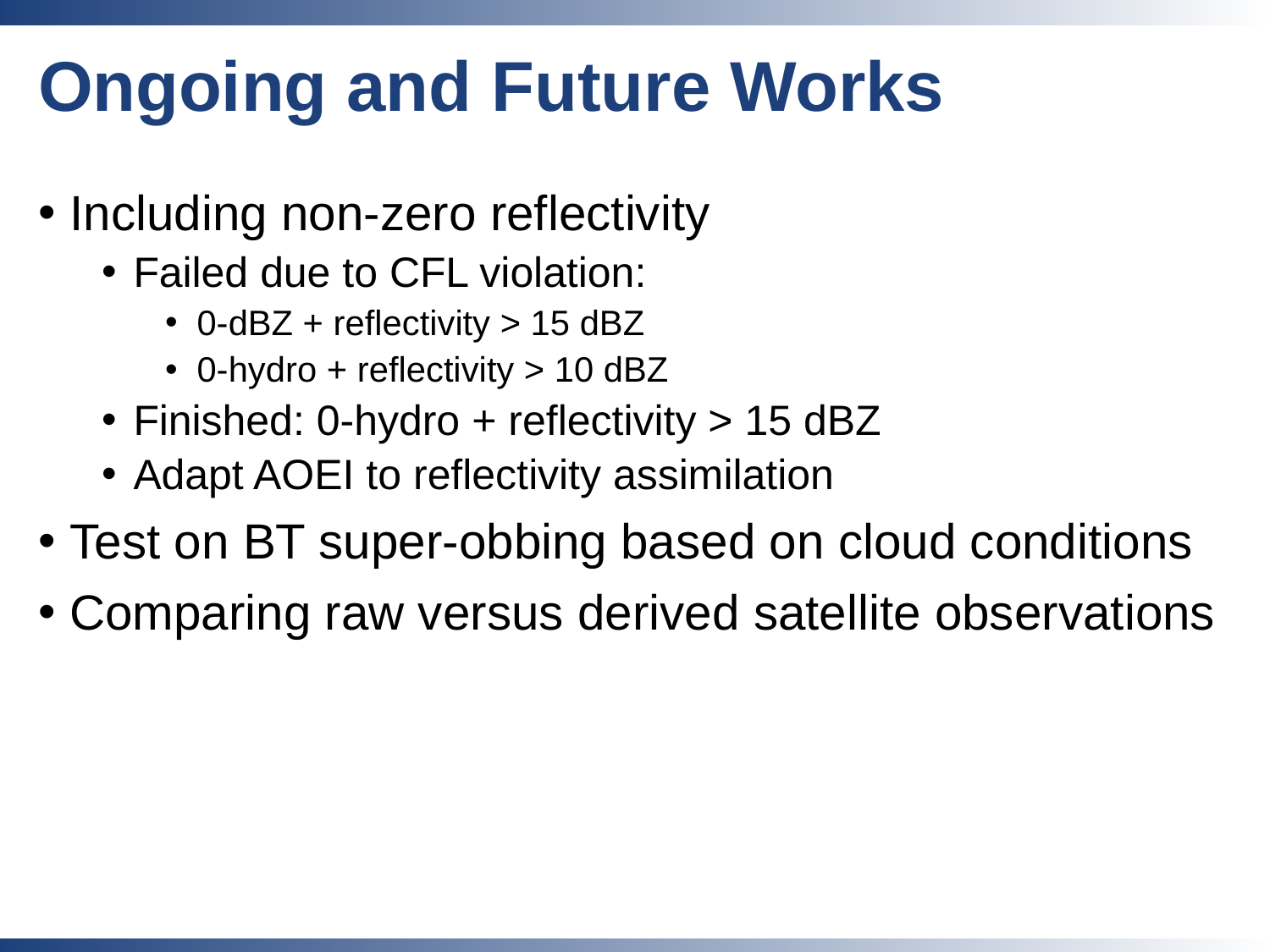

# Ongoing and Future Works
Including non-zero reflectivity
Failed due to CFL violation:
0-dBZ + reflectivity > 15 dBZ
0-hydro + reflectivity > 10 dBZ
Finished: 0-hydro + reflectivity > 15 dBZ
Adapt AOEI to reflectivity assimilation
Test on BT super-obbing based on cloud conditions
Comparing raw versus derived satellite observations